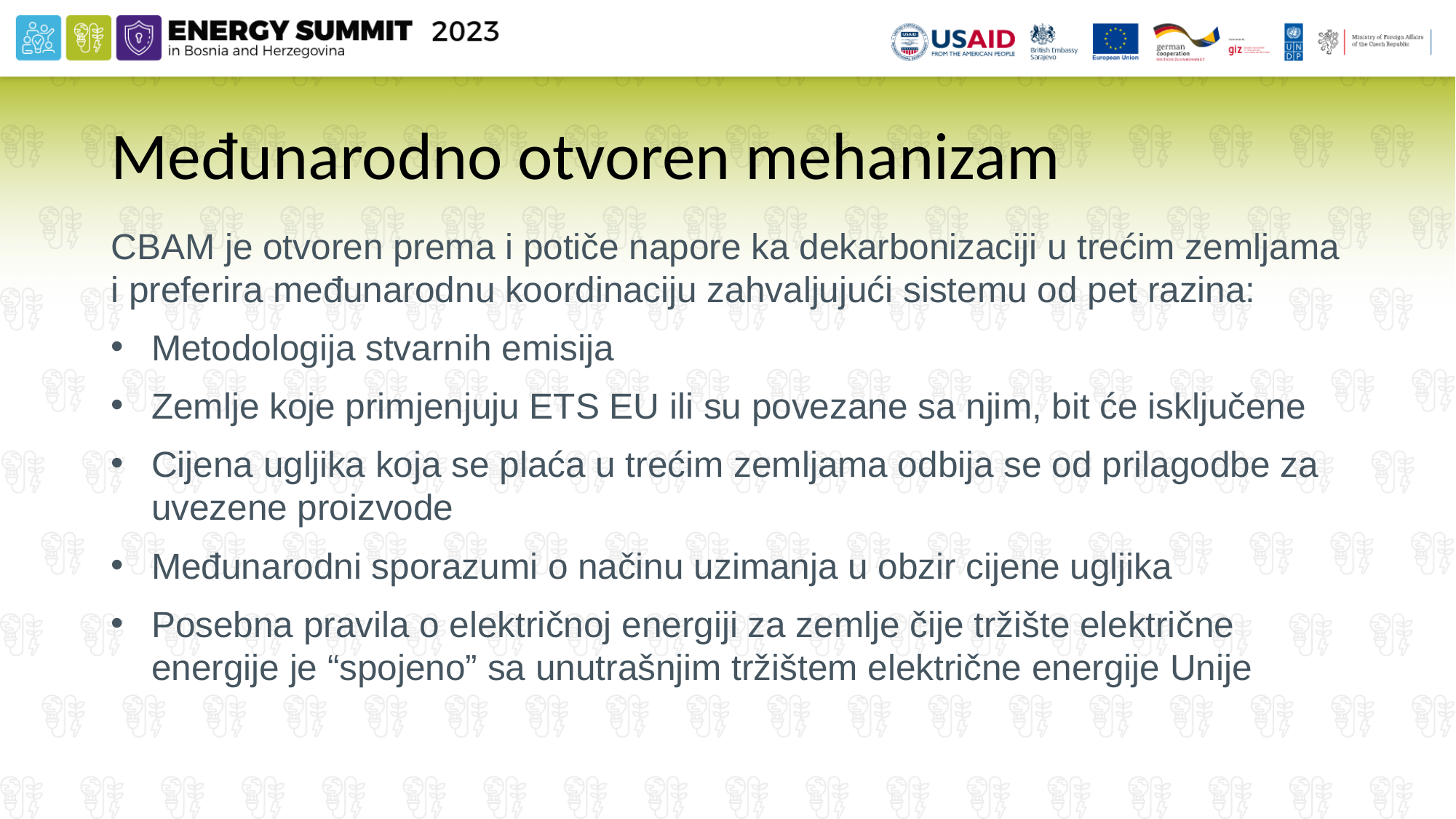

# Međunarodno otvoren mehanizam
CBAM je otvoren prema i potiče napore ka dekarbonizaciji u trećim zemljama i preferira međunarodnu koordinaciju zahvaljujući sistemu od pet razina:
Metodologija stvarnih emisija
Zemlje koje primjenjuju ETS EU ili su povezane sa njim, bit će isključene
Cijena ugljika koja se plaća u trećim zemljama odbija se od prilagodbe za uvezene proizvode
Međunarodni sporazumi o načinu uzimanja u obzir cijene ugljika
Posebna pravila o električnoj energiji za zemlje čije tržište električne energije je “spojeno” sa unutrašnjim tržištem električne energije Unije